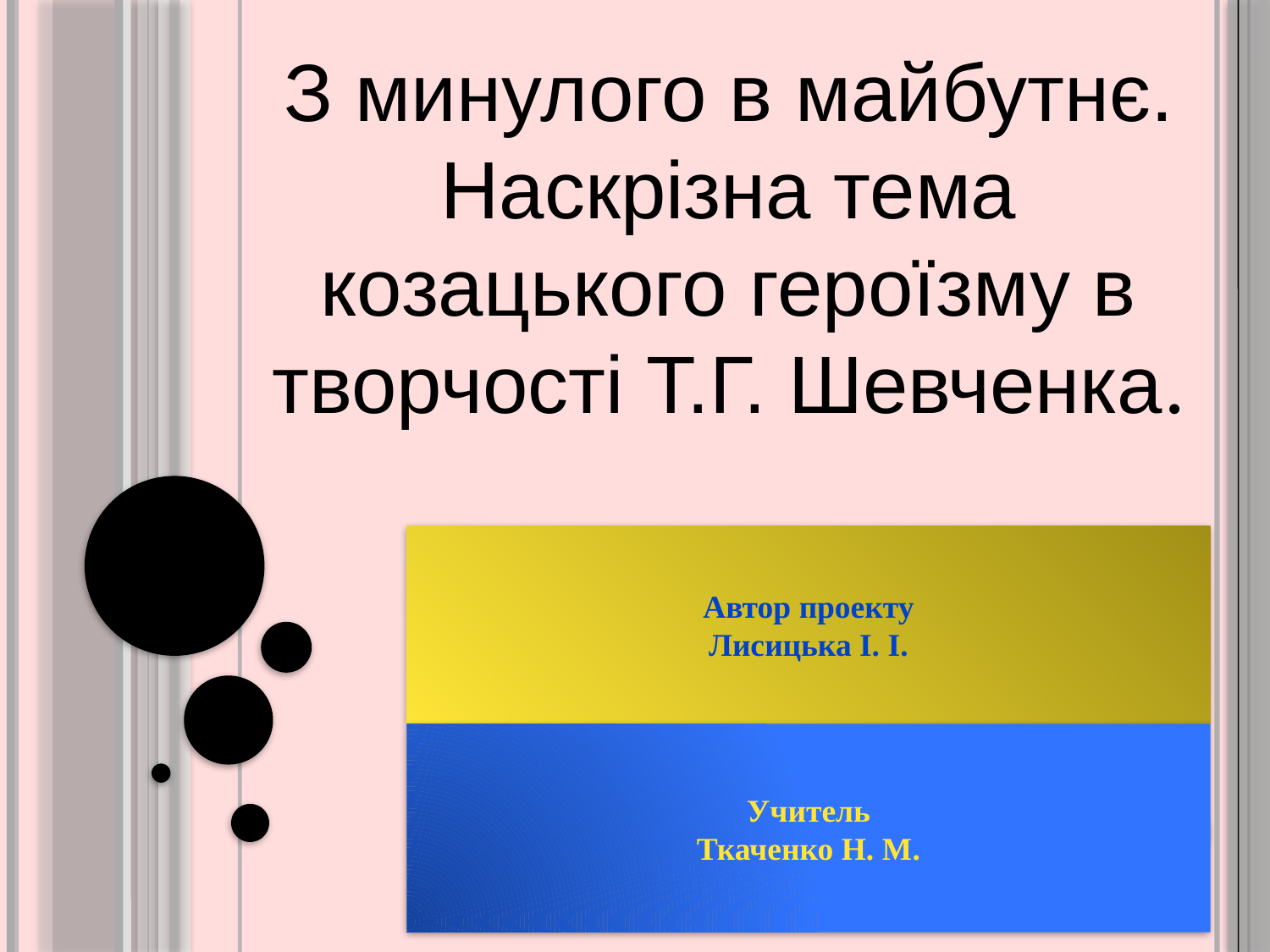

З минулого в майбутнє. Наскрізна тема козацького героїзму в творчості Т.Г. Шевченка.
Автор проекту
Лисицька І. І.
Учитель
Ткаченко Н. М.